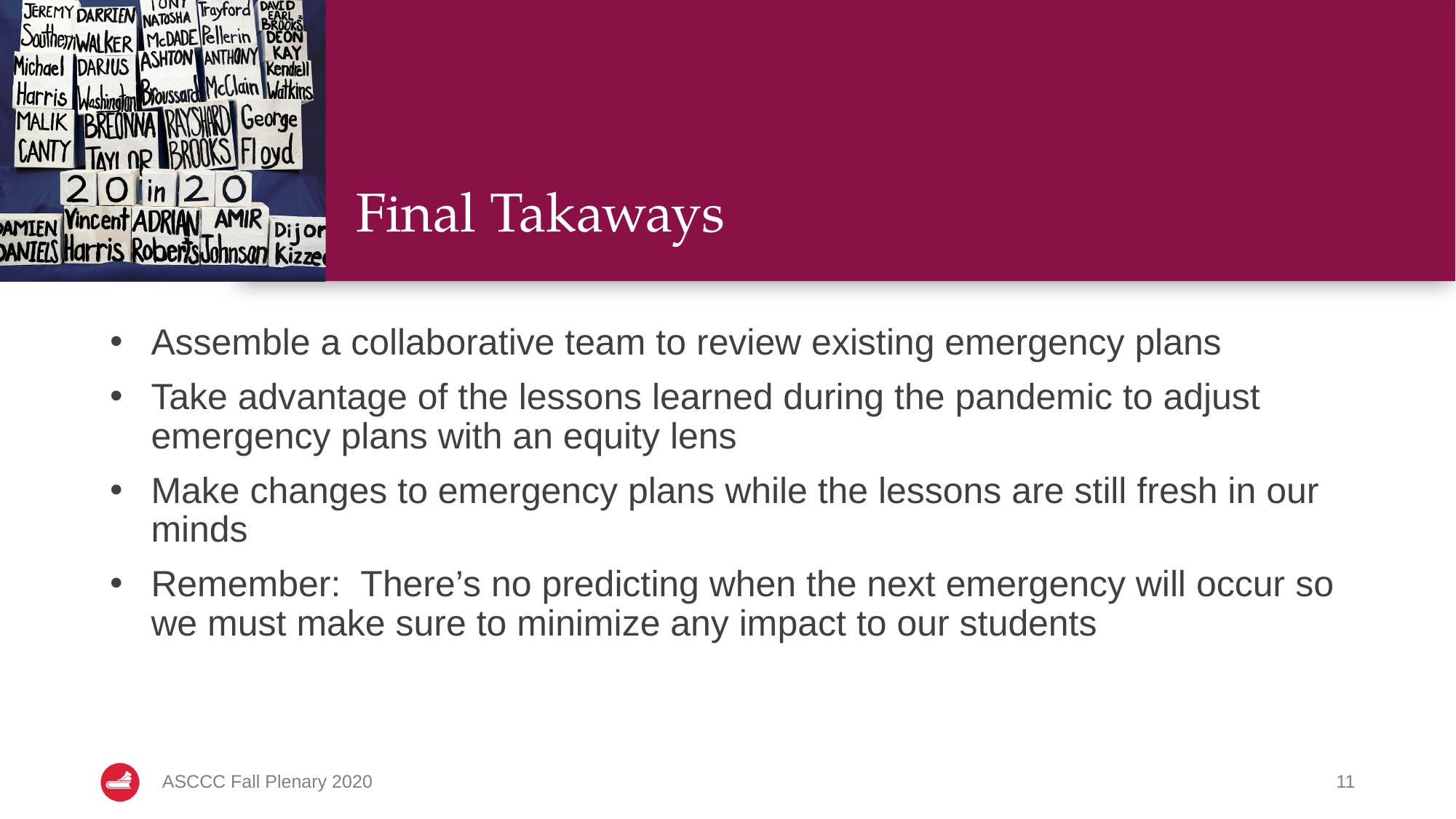

# Final Takaways
Assemble a collaborative team to review existing emergency plans
Take advantage of the lessons learned during the pandemic to adjust emergency plans with an equity lens
Make changes to emergency plans while the lessons are still fresh in our minds
Remember:  There’s no predicting when the next emergency will occur so we must make sure to minimize any impact to our students
ASCCC Fall Plenary 2020
11